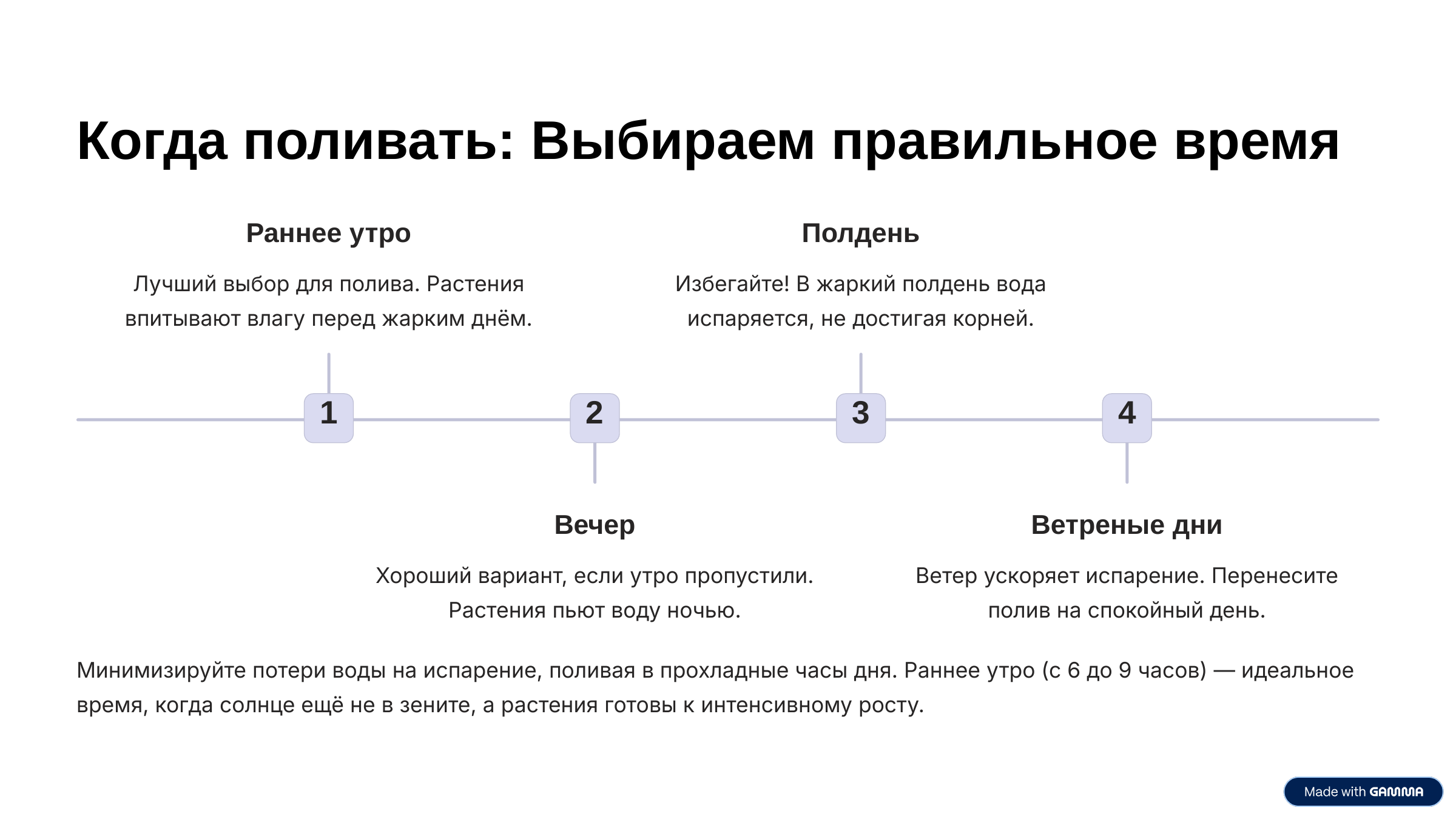

Когда поливать: Выбираем правильное время
Раннее утро
Полдень
Лучший выбор для полива. Растения впитывают влагу перед жарким днём.
Избегайте! В жаркий полдень вода испаряется, не достигая корней.

1
2
3
4

Вечер
Ветреные дни
Хороший вариант, если утро пропустили. Растения пьют воду ночью.
Ветер ускоряет испарение. Перенесите полив на спокойный день.
Минимизируйте потери воды на испарение, поливая в прохладные часы дня. Раннее утро (с 6 до 9 часов) — идеальное время, когда солнце ещё не в зените, а растения готовы к интенсивному росту.